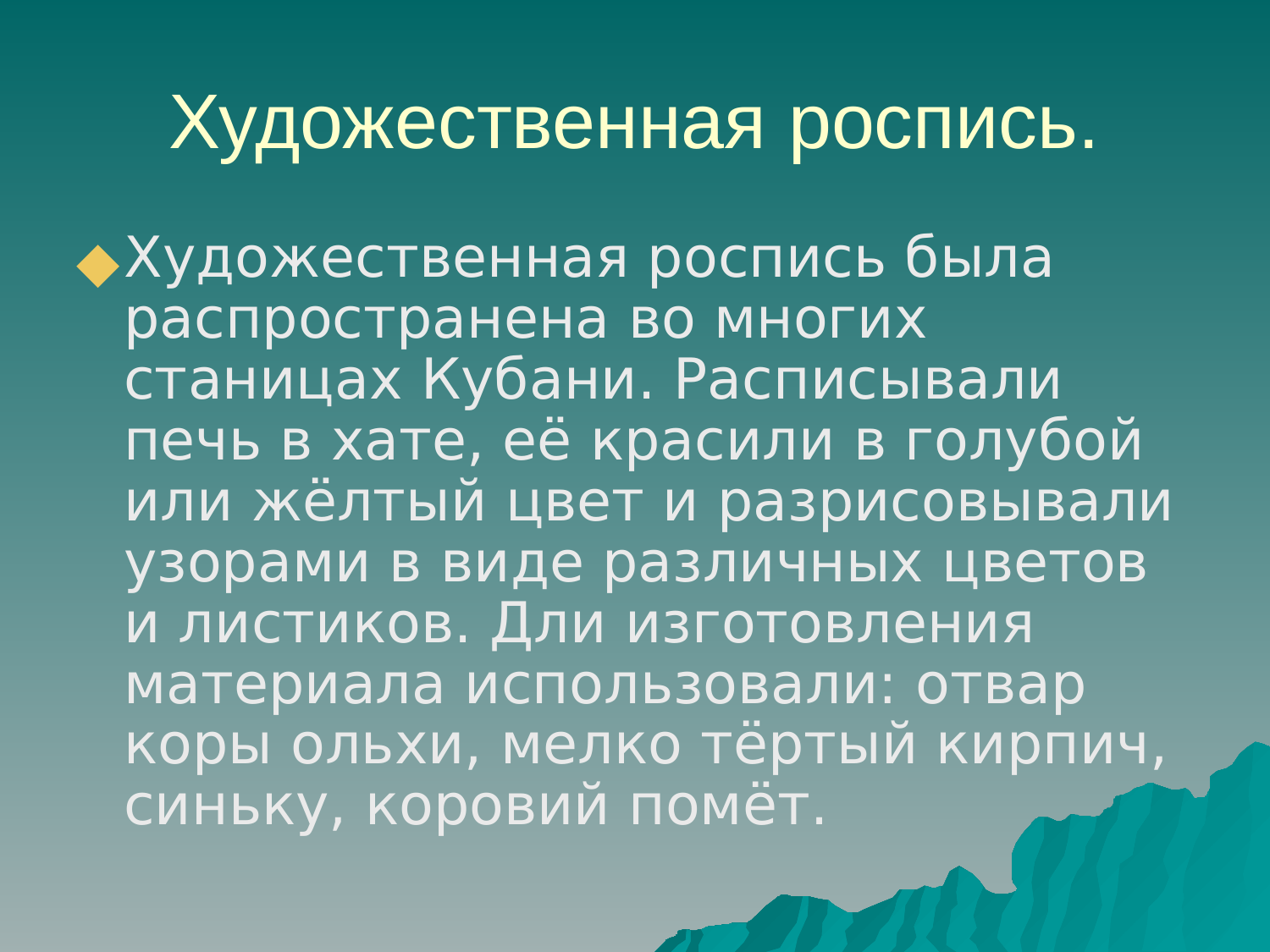

# Художественная роспись.
Художественная роспись была распространена во многих станицах Кубани. Расписывали печь в хате, её красили в голубой или жёлтый цвет и разрисовывали узорами в виде различных цветов и листиков. Дли изготовления материала использовали: отвар коры ольхи, мелко тёртый кирпич, синьку, коровий помёт.